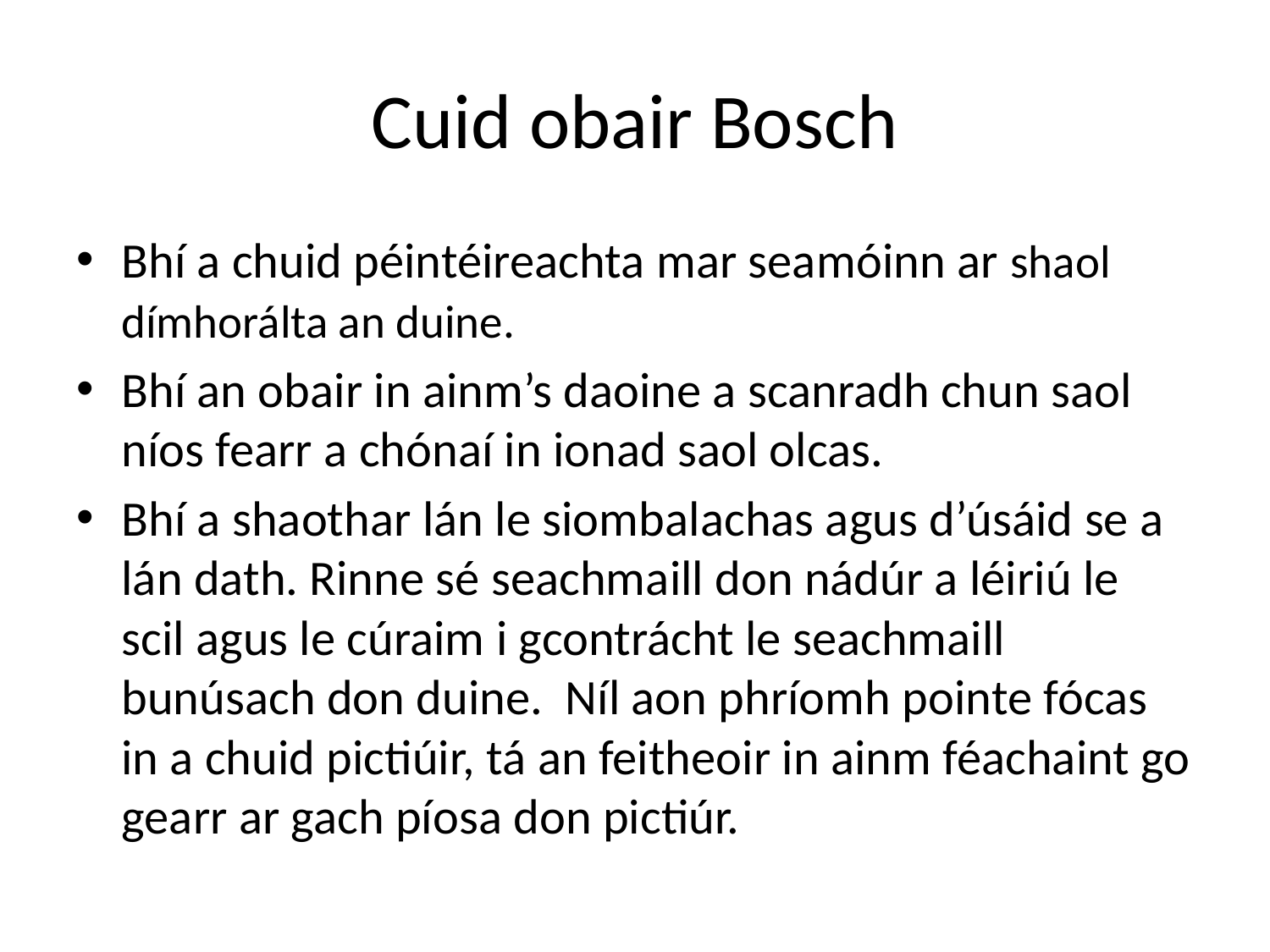

# Cuid obair Bosch
Bhí a chuid péintéireachta mar seamóinn ar shaol dímhorálta an duine.
Bhí an obair in ainm’s daoine a scanradh chun saol níos fearr a chónaí in ionad saol olcas.
Bhí a shaothar lán le siombalachas agus d’úsáid se a lán dath. Rinne sé seachmaill don nádúr a léiriú le scil agus le cúraim i gcontrácht le seachmaill bunúsach don duine.  Níl aon phríomh pointe fócas in a chuid pictiúir, tá an feitheoir in ainm féachaint go gearr ar gach píosa don pictiúr.